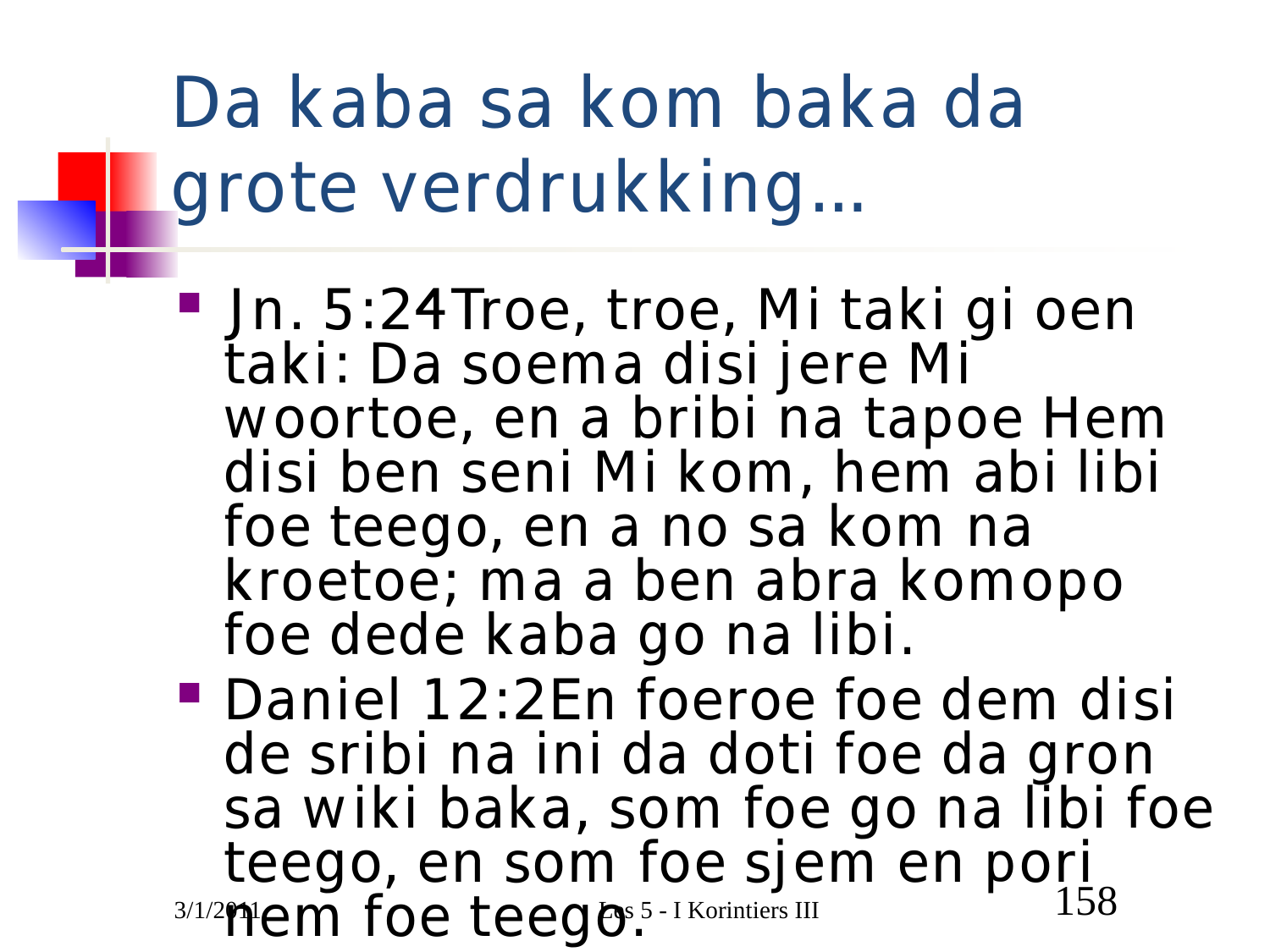

# Da kaba sa kom baka da grote verdrukking…
Jn. 5:24Troe, troe, Mi taki gi oen taki: Da soema disi jere Mi woortoe, en a bribi na tapoe Hem disi ben seni Mi kom, hem abi libi foe teego, en a no sa kom na kroetoe; ma a ben abra komopo foe dede kaba go na libi.
Daniel 12:2En foeroe foe dem disi de sribi na ini da doti foe da gron sa wiki baka, som foe go na libi foe teego, en som foe sjem en pori nem foe teego.
3/1/2011
Les 5 - I Korintiers III
158